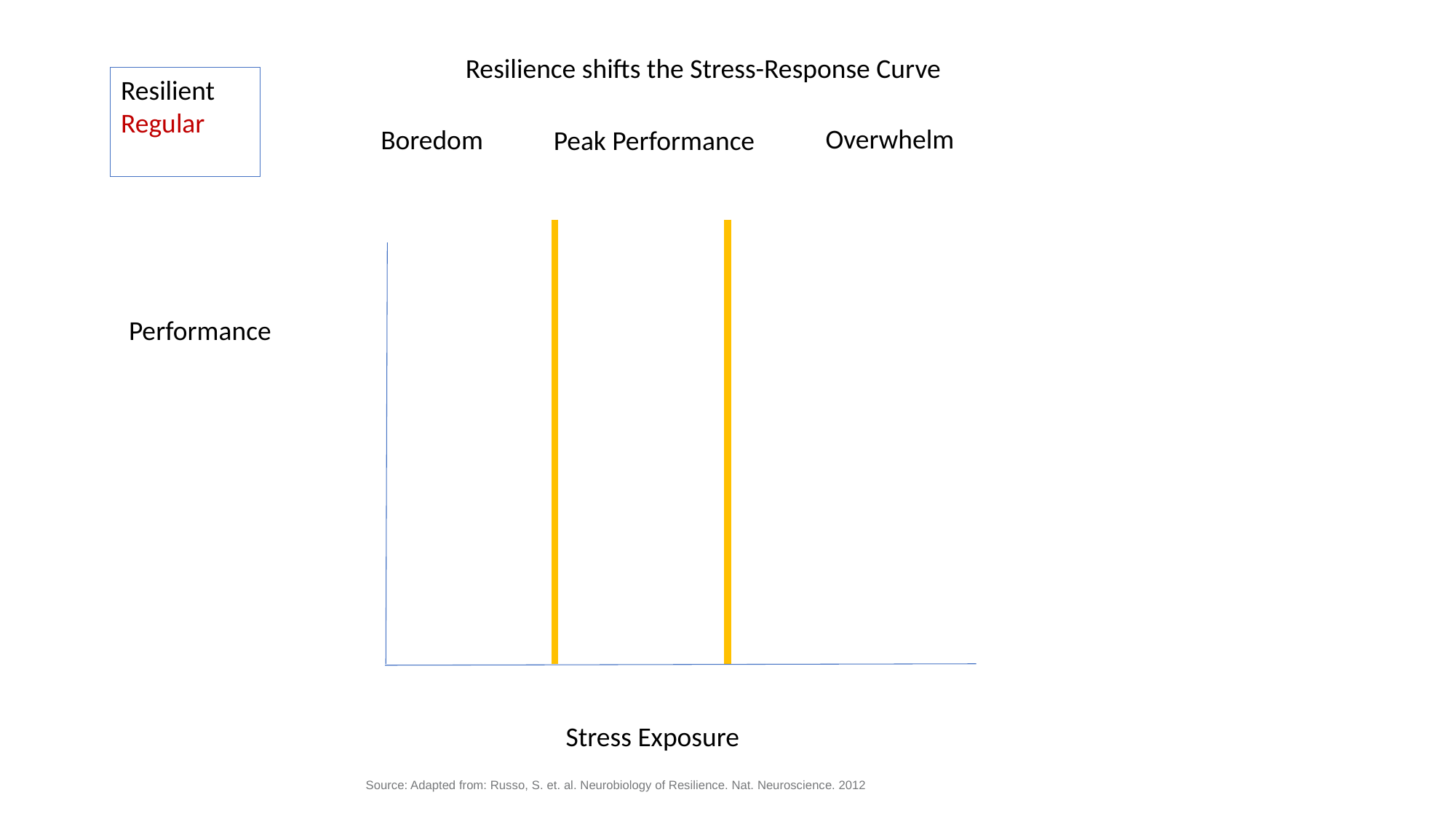

Resilience shifts the Stress-Response Curve
Resilient
Regular

Overwhelm
Boredom
Peak Performance
Performance
Stress Exposure
Source: Adapted from: Russo, S. et. al. Neurobiology of Resilience. Nat. Neuroscience. 2012